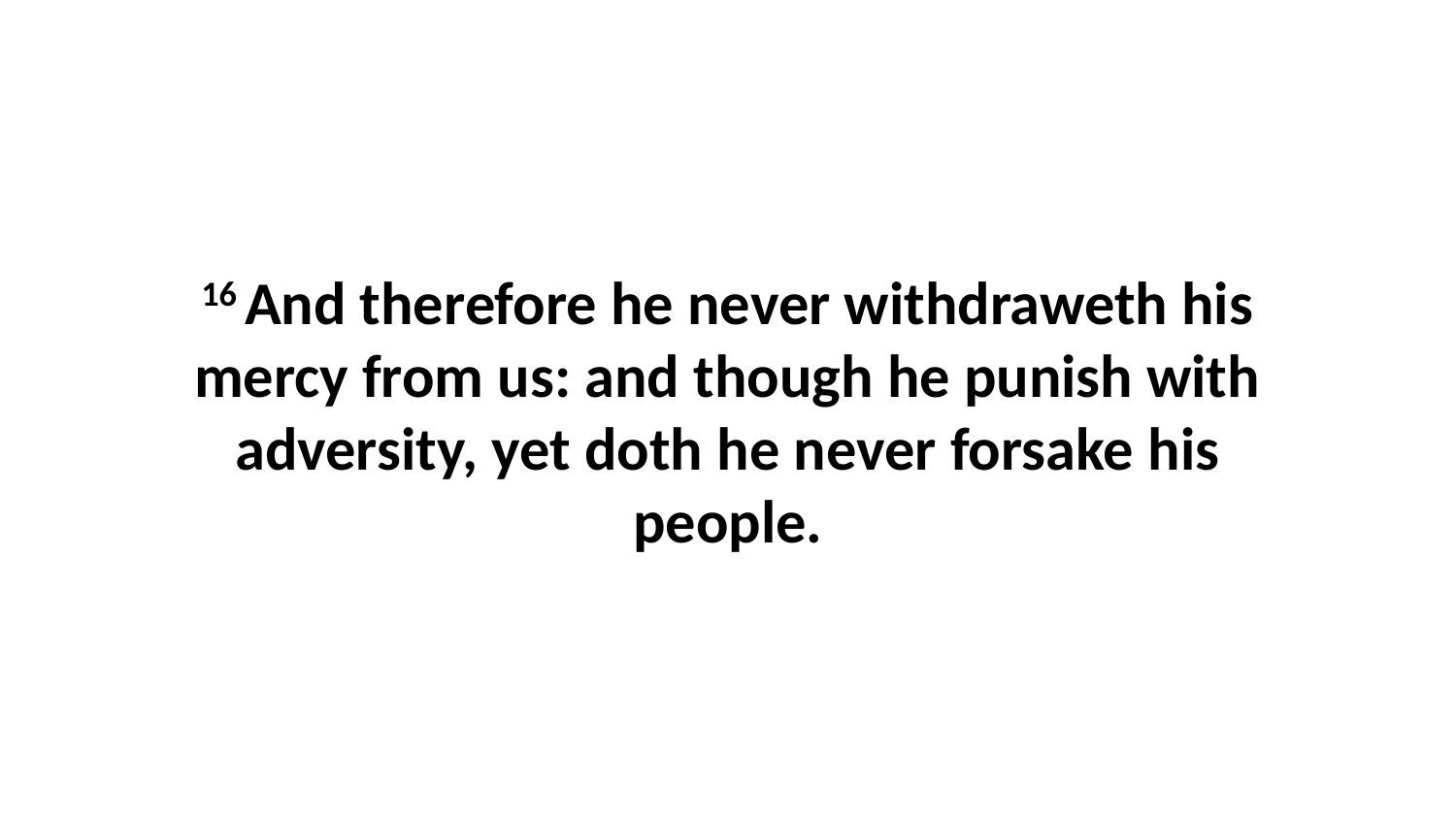

16 And therefore he never withdraweth his mercy from us: and though he punish with adversity, yet doth he never forsake his people.